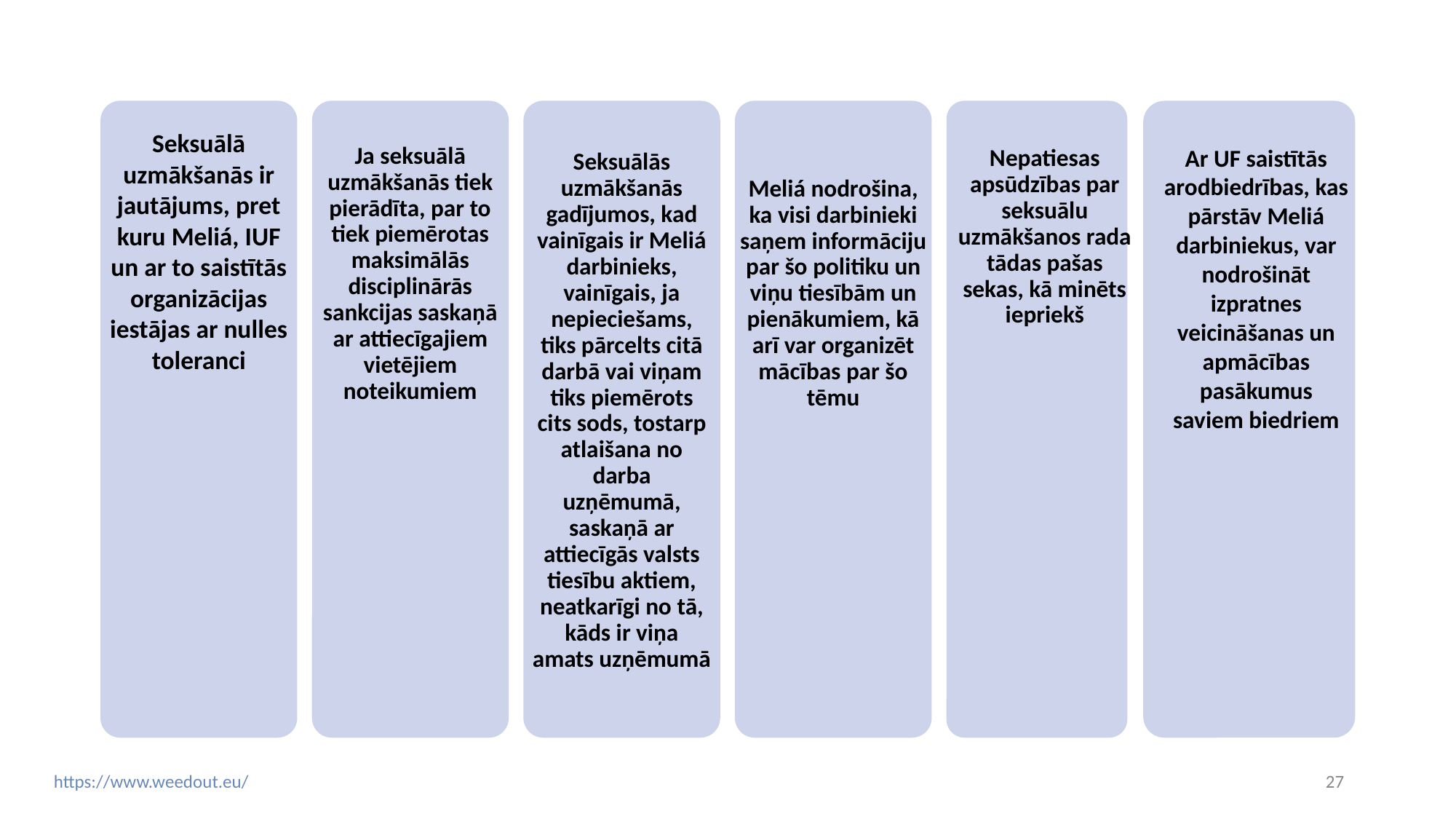

Seksuālā uzmākšanās ir jautājums, pret kuru Meliá, IUF un ar to saistītās organizācijas iestājas ar nulles toleranci

Ja seksuālā uzmākšanās tiek pierādīta, par to tiek piemērotas maksimālās disciplinārās sankcijas saskaņā ar attiecīgajiem vietējiem noteikumiem

I

Seksuālās uzmākšanās gadījumos, kad vainīgais ir Meliá darbinieks, vainīgais, ja nepieciešams, tiks pārcelts citā darbā vai viņam tiks piemērots cits sods, tostarp atlaišana no darba uzņēmumā, saskaņā ar attiecīgās valsts tiesību aktiem, neatkarīgi no tā, kāds ir viņa amats uzņēmumā

•

Meliá nodrošina, ka visi darbinieki saņem informāciju par šo politiku un viņu tiesībām un pienākumiem, kā arī var organizēt mācības par šo tēmu

Nepatiesas apsūdzības par seksuālu uzmākšanos rada tādas pašas sekas, kā minēts iepriekš

Ar UF saistītās arodbiedrības, kas pārstāv Meliá darbiniekus, var nodrošināt izpratnes veicināšanas un apmācības pasākumus saviem biedriem

27
https://www.weedout.eu/